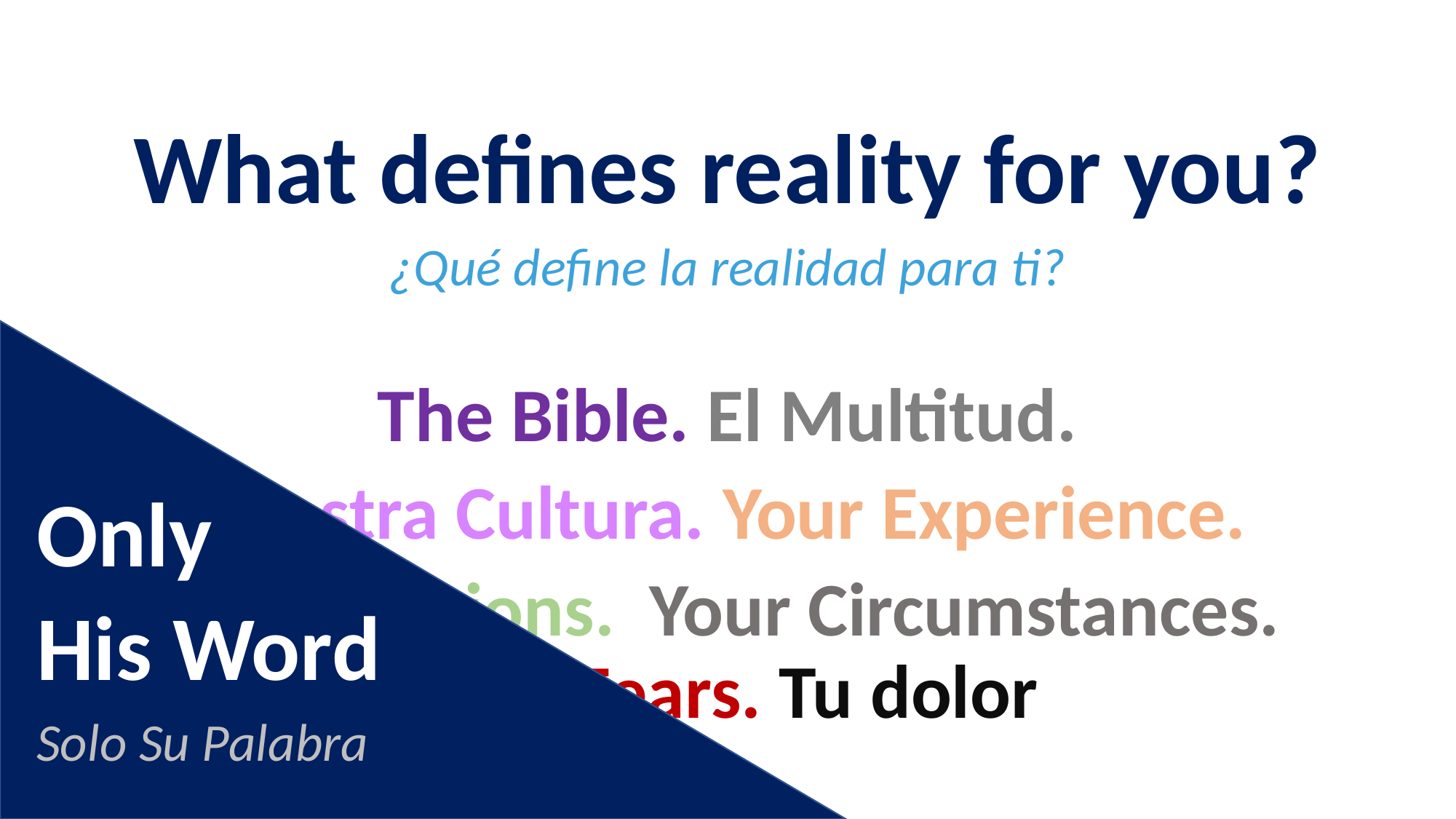

What defines reality for you?
¿Qué define la realidad para ti?

The Bible. El Multitud.
Nuestra Cultura. Your Experience.
Your Emotions.  Your Circumstances.   Your Fears. Tu dolor

Only
His Word
Solo Su Palabra